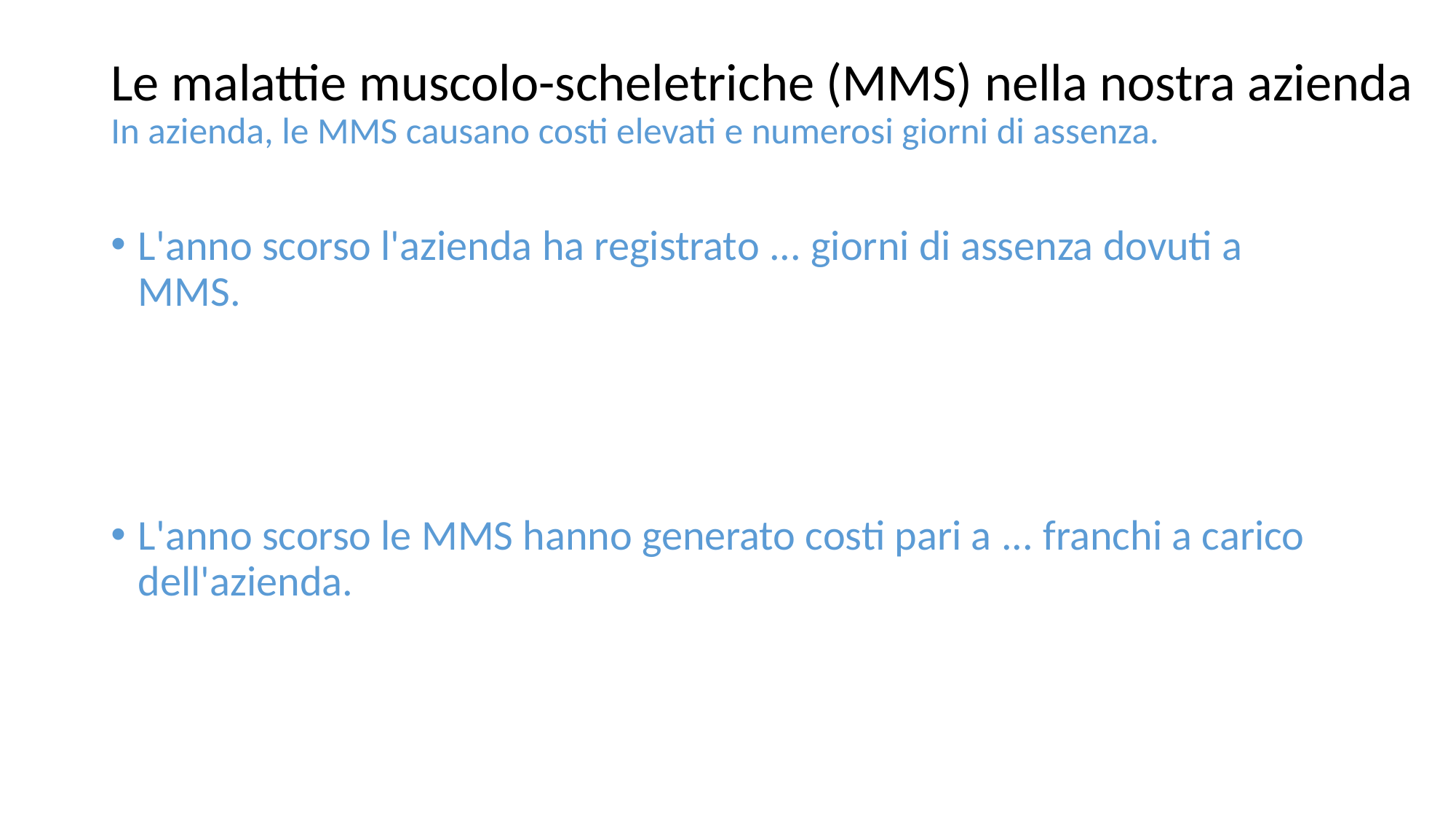

# Le malattie muscolo-scheletriche (MMS) nella nostra azienda In azienda, le MMS causano costi elevati e numerosi giorni di assenza.
L'anno scorso l'azienda ha registrato ... giorni di assenza dovuti a MMS.

L'anno scorso le MMS hanno generato costi pari a ... franchi a carico dell'azienda.